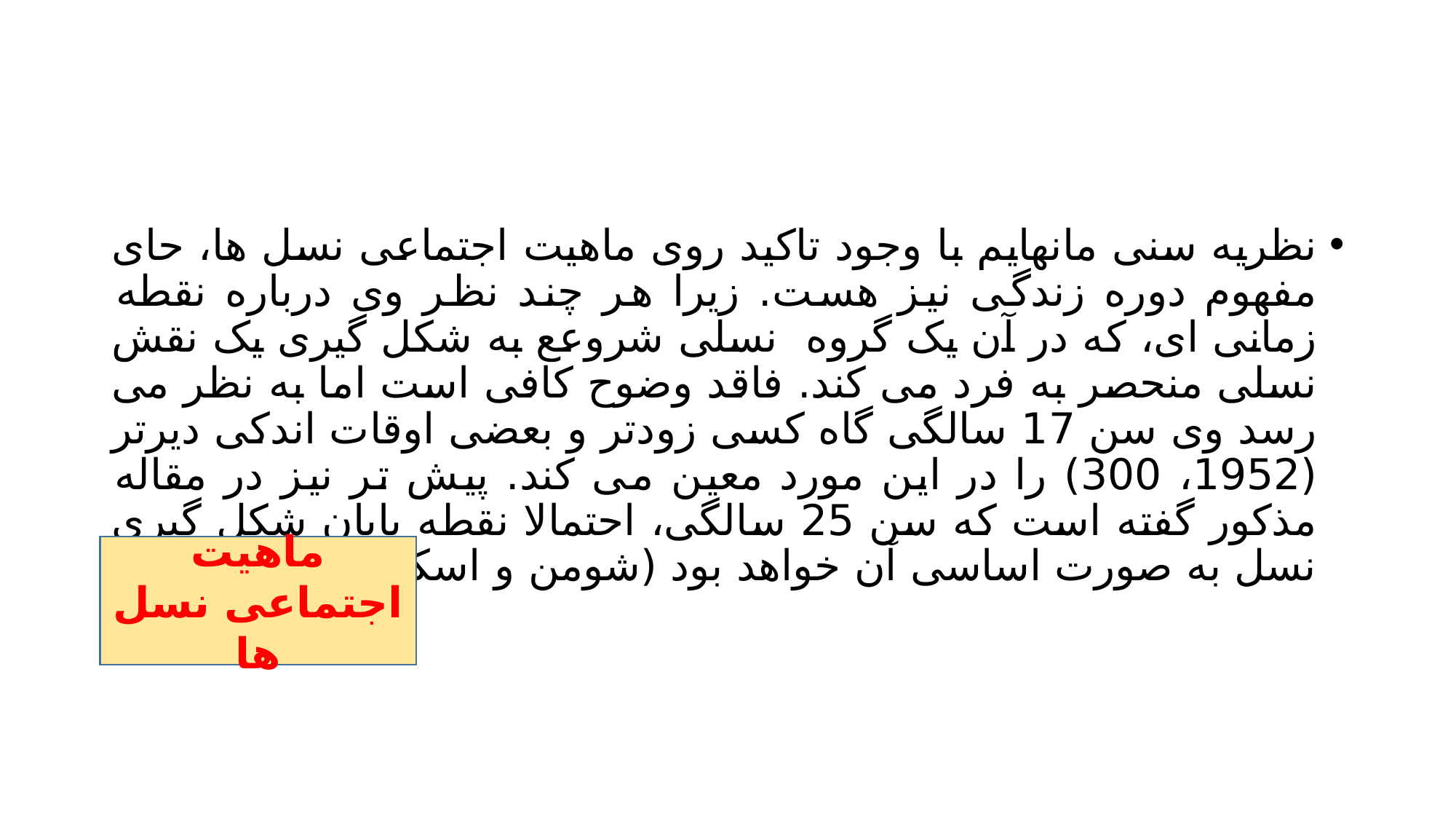

#
نظریه سنی مانهایم با وجود تاکید روی ماهیت اجتماعی نسل ها، حای مفهوم دوره زندگی نیز هست. زیرا هر چند نظر وی درباره نقطه زمانی ای، که در آن یک گروه  نسلی شروعع به شکل گیری یک نقش نسلی منحصر به فرد می کند. فاقد وضوح کافی است اما به نظر می رسد وی سن 17 سالگی گاه کسی زودتر و بعضی اوقات اندکی دیرتر (1952، 300) را در این مورد معین می کند. پیش تر نیز در مقاله مذکور گفته است که سن 25 سالگی، احتمالا نقطه پایان شکل گیری نسل به صورت اساسی آن خواهد بود (شومن و اسکات، همان 361)
ماهیت اجتماعی نسل ها